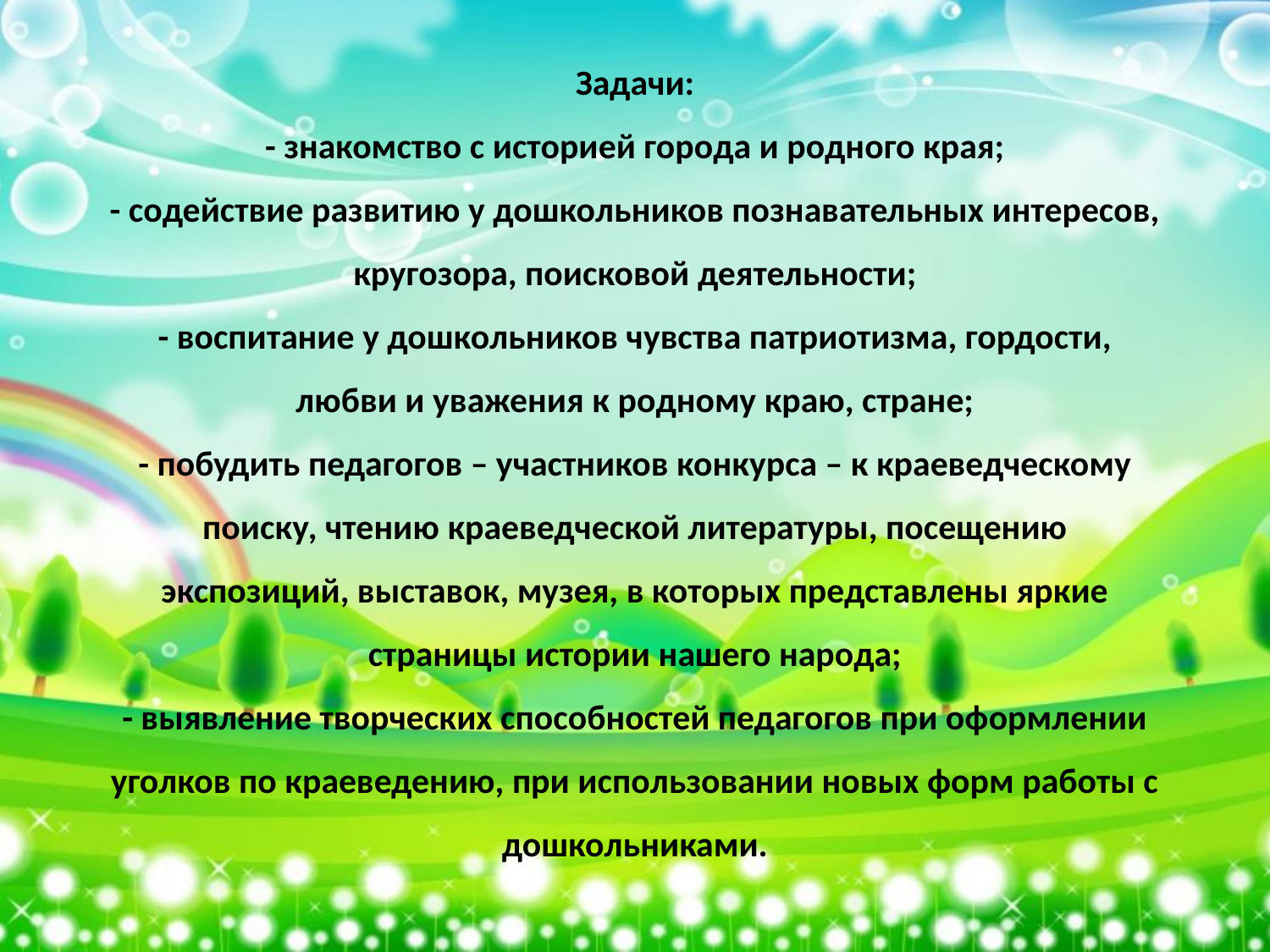

# Задачи: - знакомство с историей города и родного края; - содействие развитию у дошкольников познавательных интересов, кругозора, поисковой деятельности; - воспитание у дошкольников чувства патриотизма, гордости, любви и уважения к родному краю, стране; - побудить педагогов – участников конкурса – к краеведческому поиску, чтению краеведческой литературы, посещению экспозиций, выставок, музея, в которых представлены яркие страницы истории нашего народа; - выявление творческих способностей педагогов при оформлении уголков по краеведению, при использовании новых форм работы с дошкольниками.